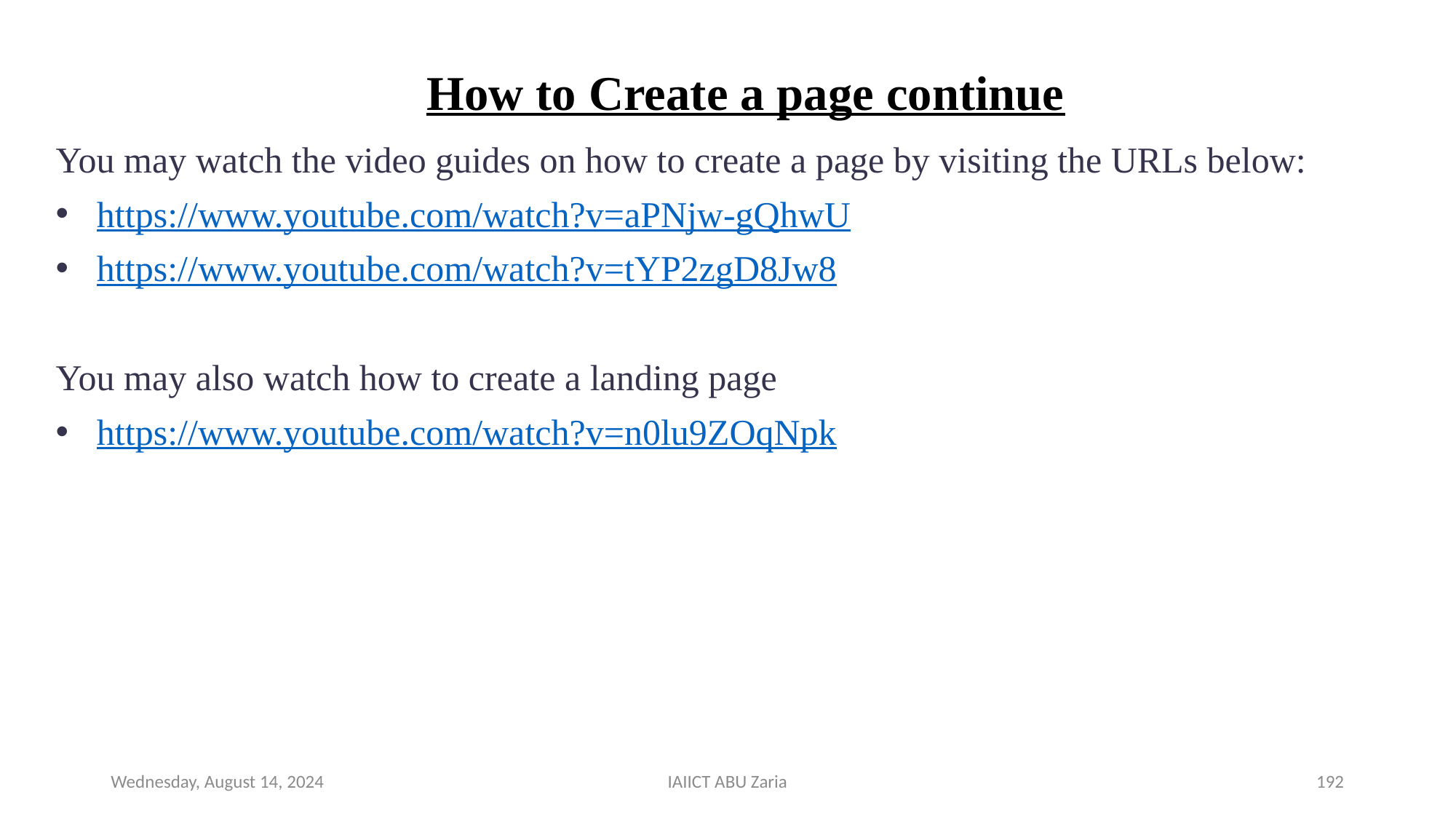

# How to Create a page continue
You may watch the video guides on how to create a page by visiting the URLs below:
https://www.youtube.com/watch?v=aPNjw-gQhwU
https://www.youtube.com/watch?v=tYP2zgD8Jw8

You may also watch how to create a landing page
https://www.youtube.com/watch?v=n0lu9ZOqNpk

Wednesday, August 14, 2024
IAIICT ABU Zaria
192